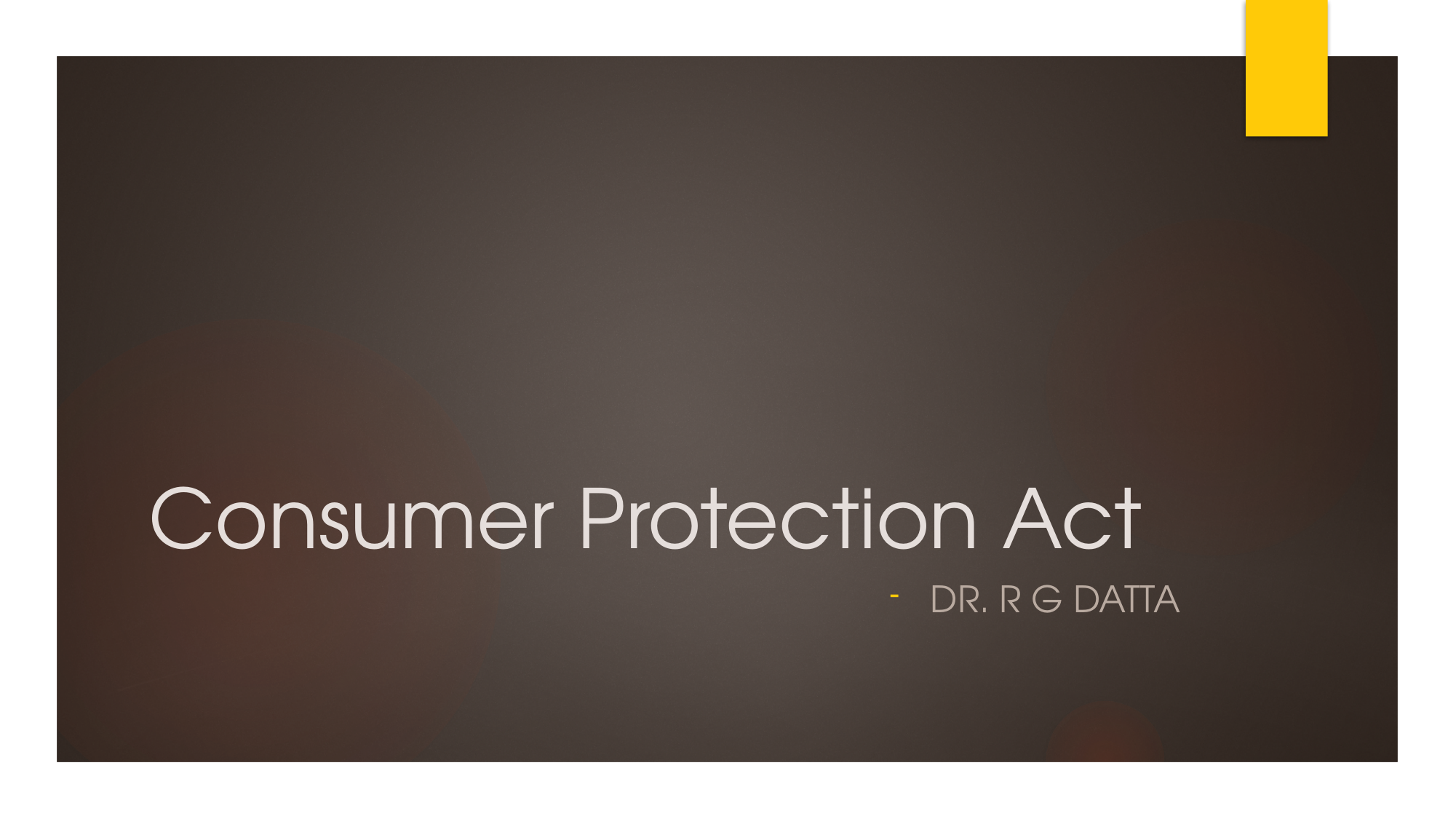

# Consumer Protection Act
Dr. r g datta